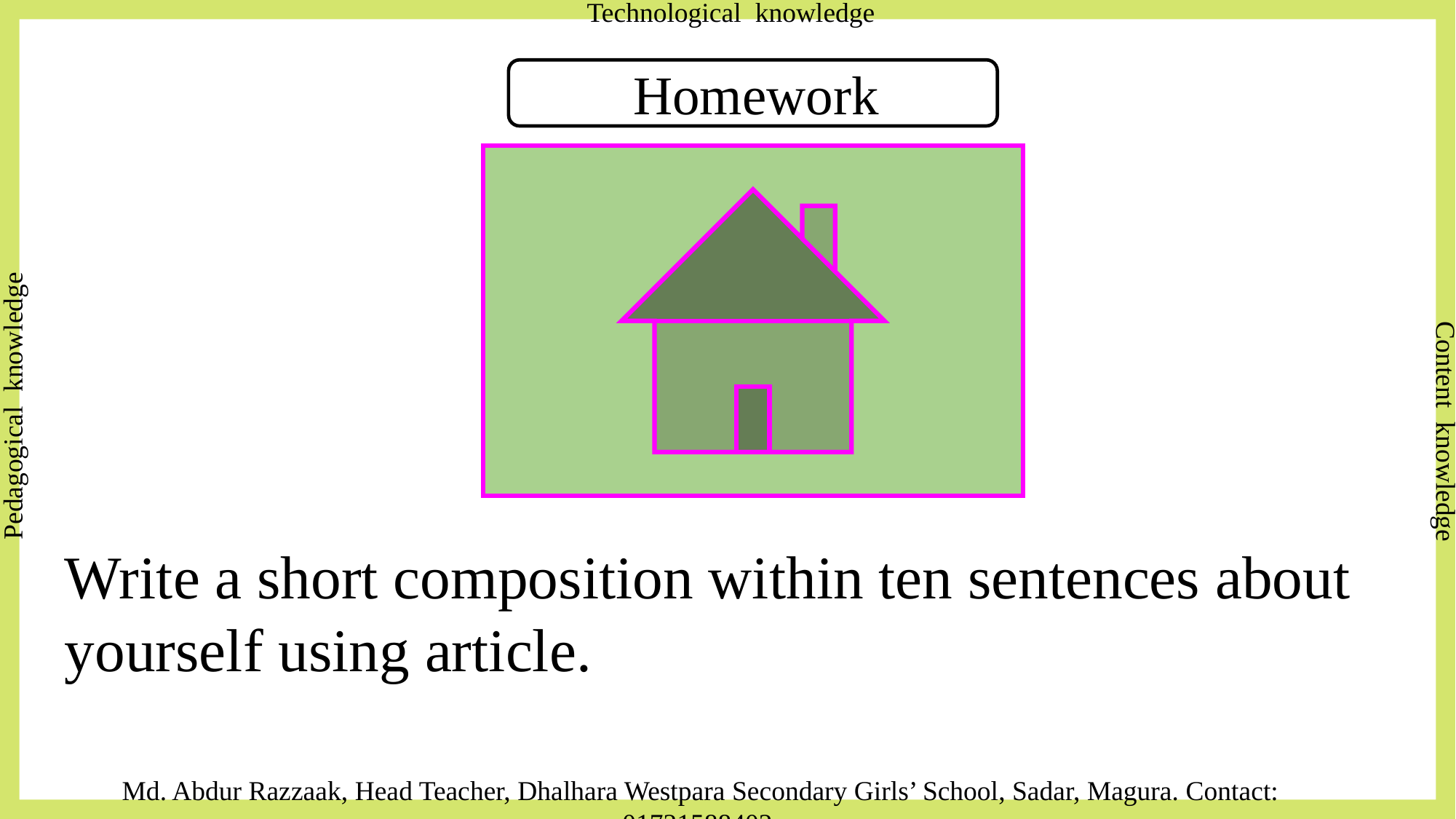

Technological  knowledge
 Pedagogical  knowledge
 Content  knowledge
Md. Abdur Razzaak, Head Teacher, Dhalhara Westpara Secondary Girls’ School, Sadar, Magura. Contact: 01721588402
 Homework

Write a short composition within ten sentences about yourself using article.